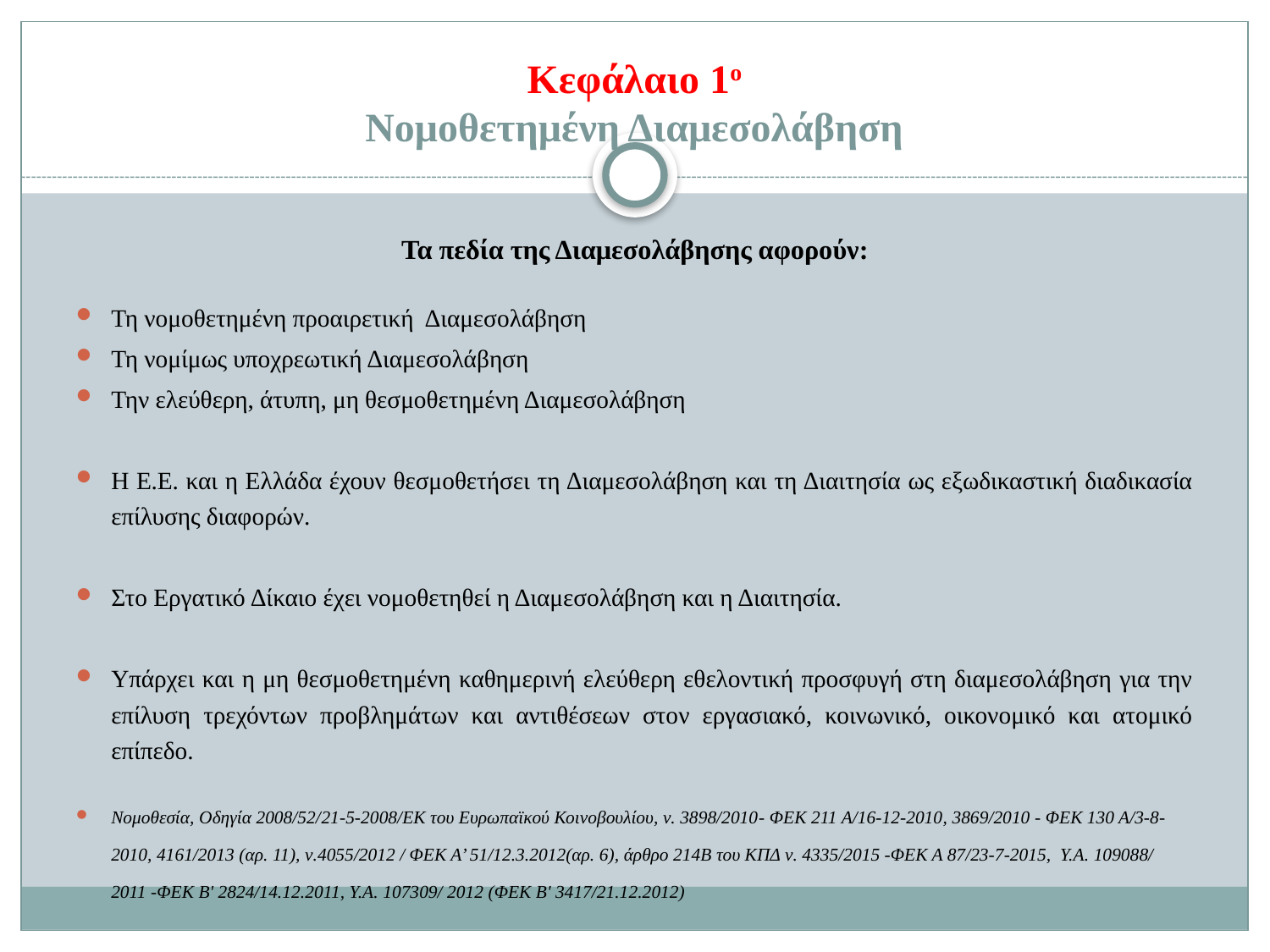

# Κεφάλαιο 1ο Νομοθετημένη Διαμεσολάβηση
Τα πεδία της Διαμεσολάβησης αφορούν:

Τη νομοθετημένη προαιρετική  Διαμεσολάβηση
Τη νομίμως υποχρεωτική Διαμεσολάβηση
Την ελεύθερη, άτυπη, μη θεσμοθετημένη Διαμεσολάβηση

Η Ε.Ε. και η Ελλάδα έχουν θεσμοθετήσει τη Διαμεσολάβηση και τη Διαιτησία ως εξωδικαστική διαδικασία επίλυσης διαφορών.

Στο Εργατικό Δίκαιο έχει νομοθετηθεί η Διαμεσολάβηση και η Διαιτησία.

Υπάρχει και η μη θεσμοθετημένη καθημερινή ελεύθερη εθελοντική προσφυγή στη διαμεσολάβηση για την επίλυση τρεχόντων προβλημάτων και αντιθέσεων στον εργασιακό, κοινωνικό, οικονομικό και ατομικό επίπεδο.

Νομοθεσία, Οδηγία 2008/52/21-5-2008/ΕΚ του Ευρωπαϊκού Κοινοβουλίου, ν. 3898/2010- ΦΕΚ 211 Α/16-12-2010, 3869/2010 - ΦΕΚ 130 Α/3-8-2010, 4161/2013 (αρ. 11), ν.4055/2012 / ΦΕΚ Α’ 51/12.3.2012(αρ. 6), άρθρο 214Β του ΚΠΔ ν. 4335/2015 -ΦΕΚ Α 87/23-7-2015,  Y.A. 109088/ 2011 -ΦΕΚ Β' 2824/14.12.2011, Υ.Α. 107309/ 2012 (ΦΕΚ Β' 3417/21.12.2012)